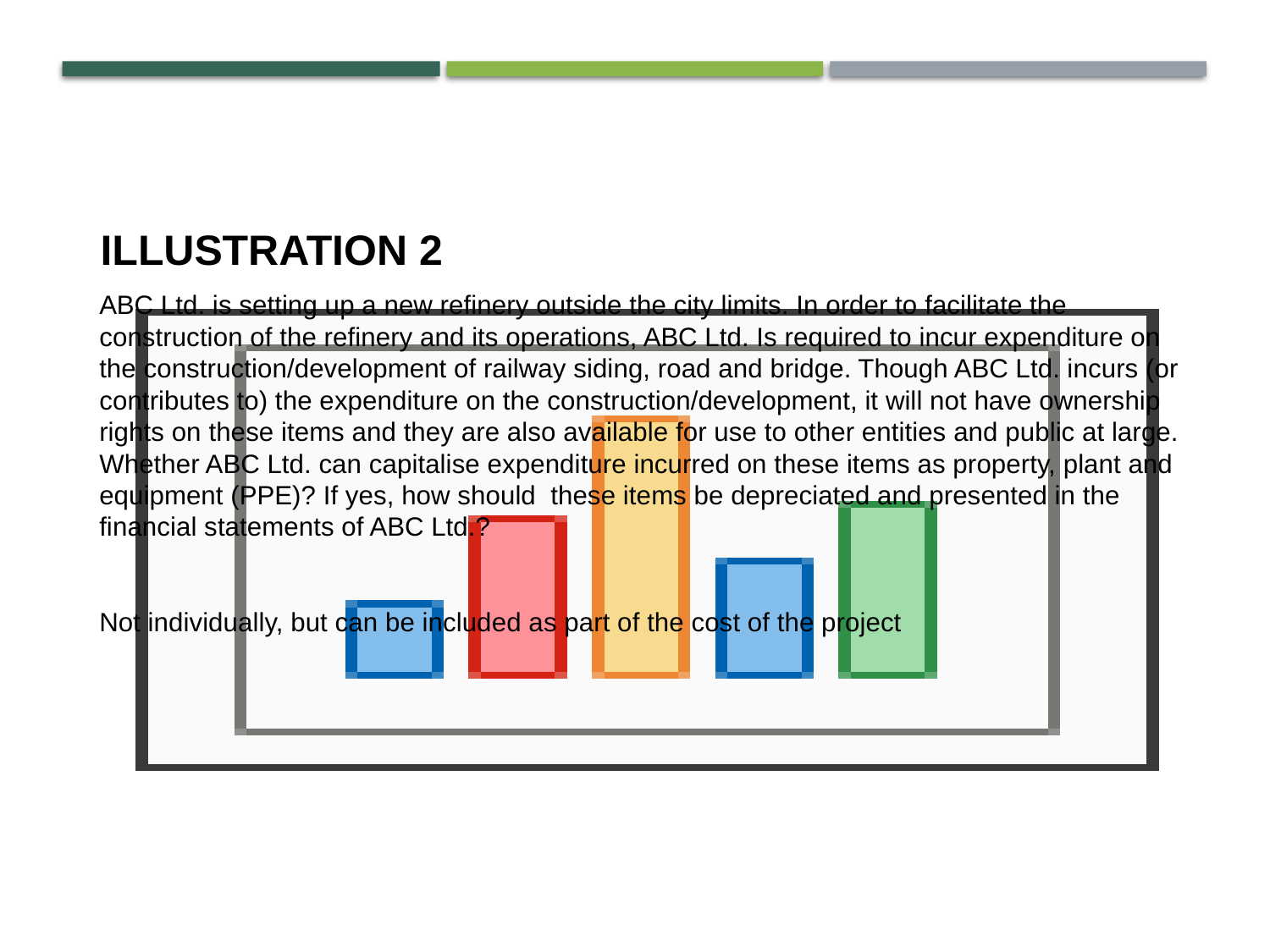

# Illustration 2
ABC Ltd. is setting up a new refinery outside the city limits. In order to facilitate the construction of the refinery and its operations, ABC Ltd. Is required to incur expenditure on the construction/development of railway siding, road and bridge. Though ABC Ltd. incurs (or contributes to) the expenditure on the construction/development, it will not have ownership rights on these items and they are also available for use to other entities and public at large. Whether ABC Ltd. can capitalise expenditure incurred on these items as property, plant and equipment (PPE)? If yes, how should  these items be depreciated and presented in the financial statements of ABC Ltd.?

Not individually, but can be included as part of the cost of the project